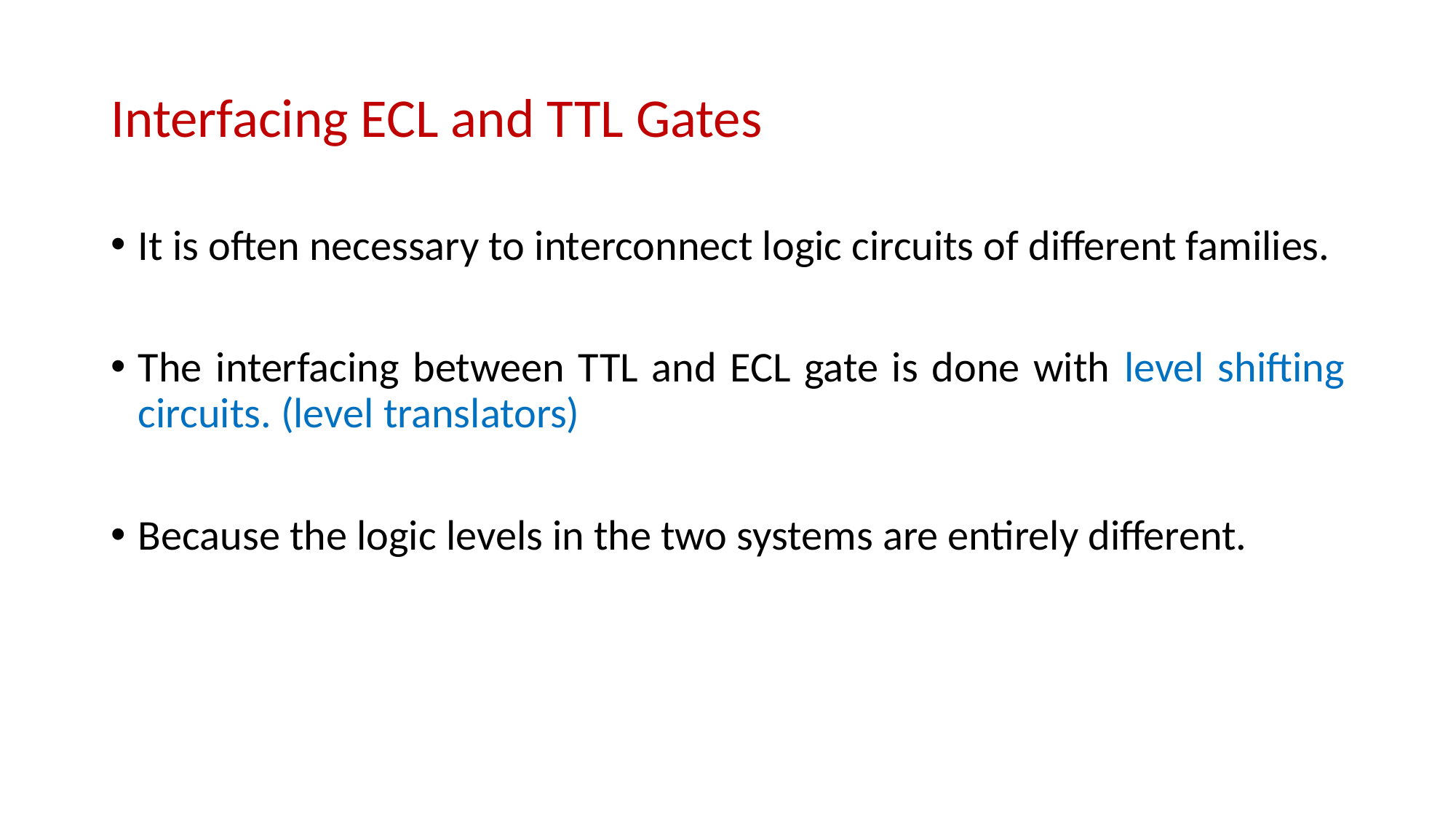

# Interfacing ECL and TTL Gates
It is often necessary to interconnect logic circuits of different families.

The interfacing between TTL and ECL gate is done with level shifting circuits. (level translators)

Because the logic levels in the two systems are entirely different.